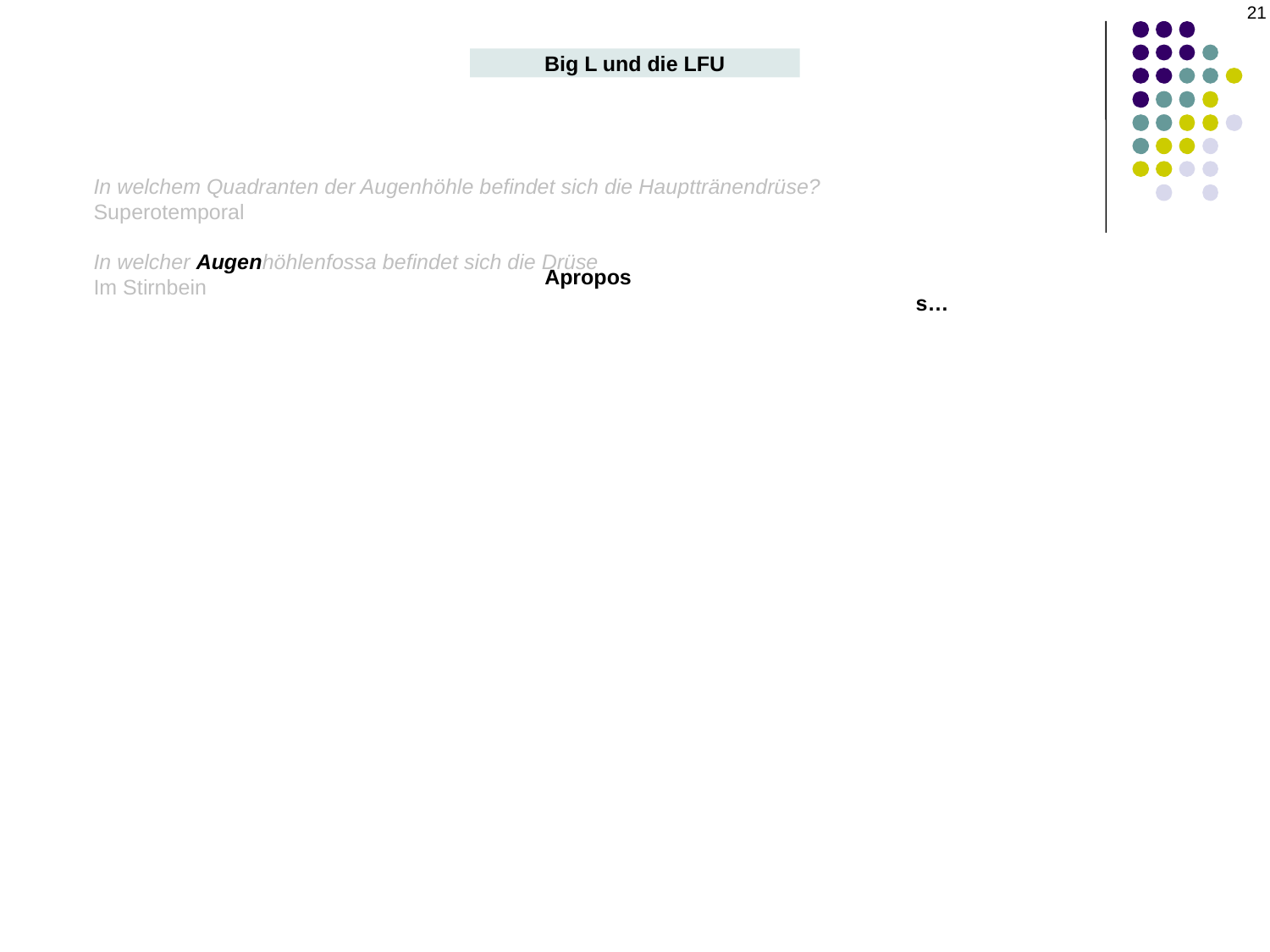

21
Big L und die LFU
In welchem Quadranten der Augenhöhle befindet sich die Haupttränendrüse?
Superotemporal

In welcher Augenhöhlenfossa befindet sich die Drüse?
Im Stirnbein
Apropos
s…